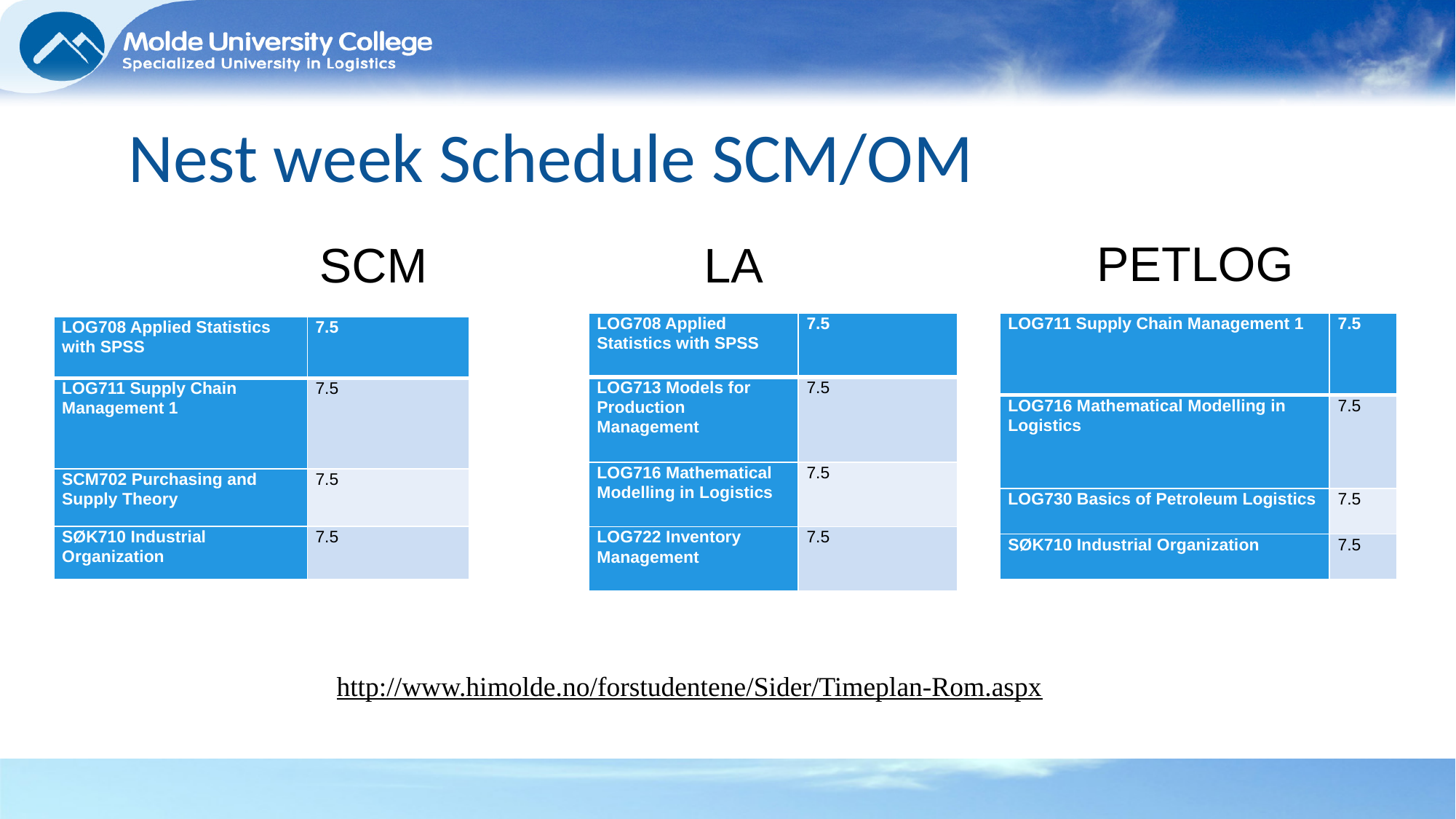

# Nest week Schedule SCM/OM
PETLOG
SCM
LA
| LOG711 Supply Chain Management 1 | 7.5 |
| --- | --- |
| LOG716 Mathematical Modelling in Logistics | 7.5 |
| LOG730 Basics of Petroleum Logistics | 7.5 |
| SØK710 Industrial Organization | 7.5 |
| LOG708 Applied Statistics with SPSS | 7.5 |
| --- | --- |
| LOG713 Models for Production Management | 7.5 |
| LOG716 Mathematical Modelling in Logistics | 7.5 |
| LOG722 Inventory Management | 7.5 |
| LOG708 Applied Statistics with SPSS | 7.5 |
| --- | --- |
| LOG711 Supply Chain Management 1 | 7.5 |
| SCM702 Purchasing and Supply Theory | 7.5 |
| SØK710 Industrial Organization | 7.5 |
http://www.himolde.no/forstudentene/Sider/Timeplan-Rom.aspx